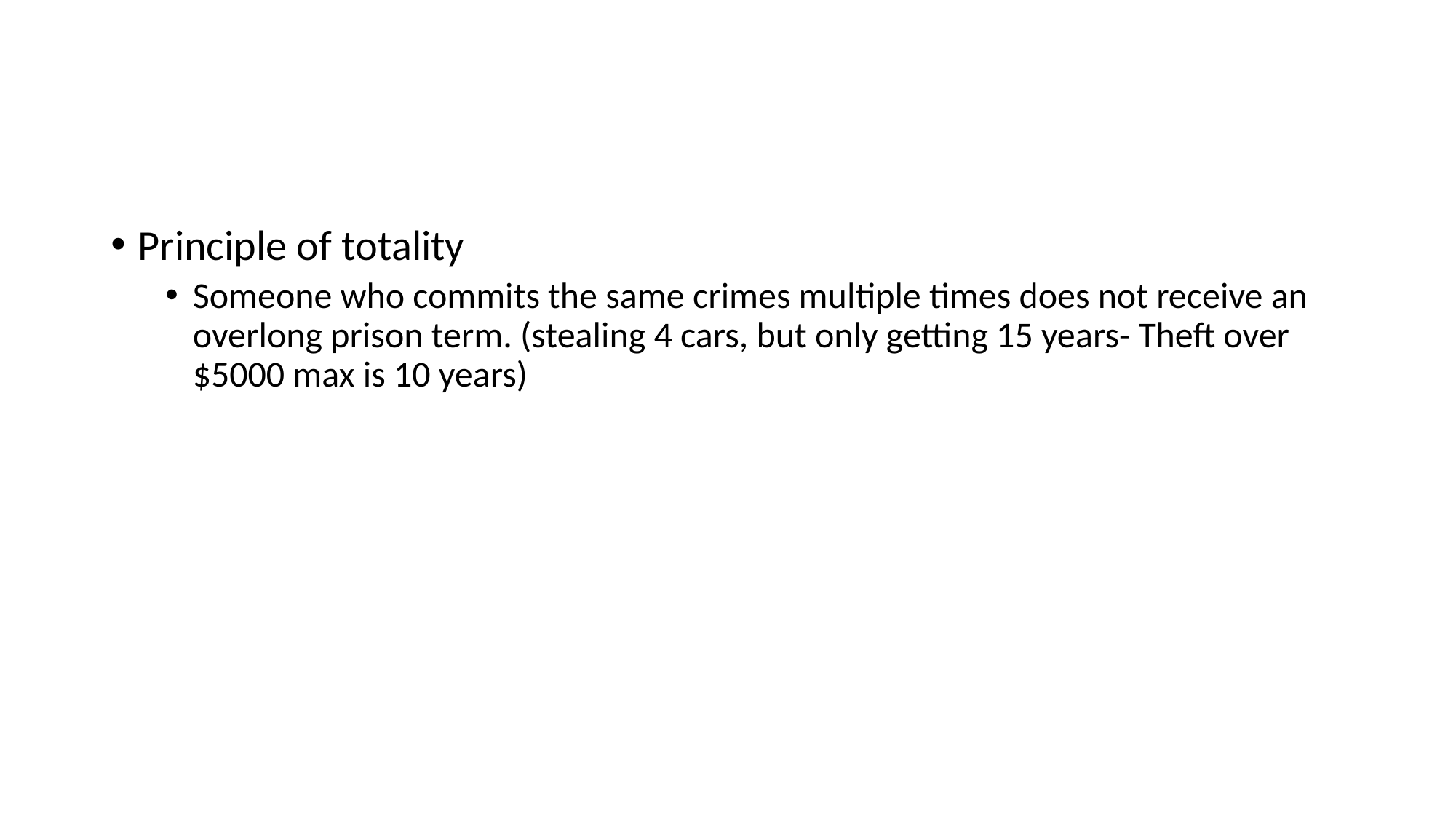

#
Principle of totality
Someone who commits the same crimes multiple times does not receive an overlong prison term. (stealing 4 cars, but only getting 15 years- Theft over $5000 max is 10 years)